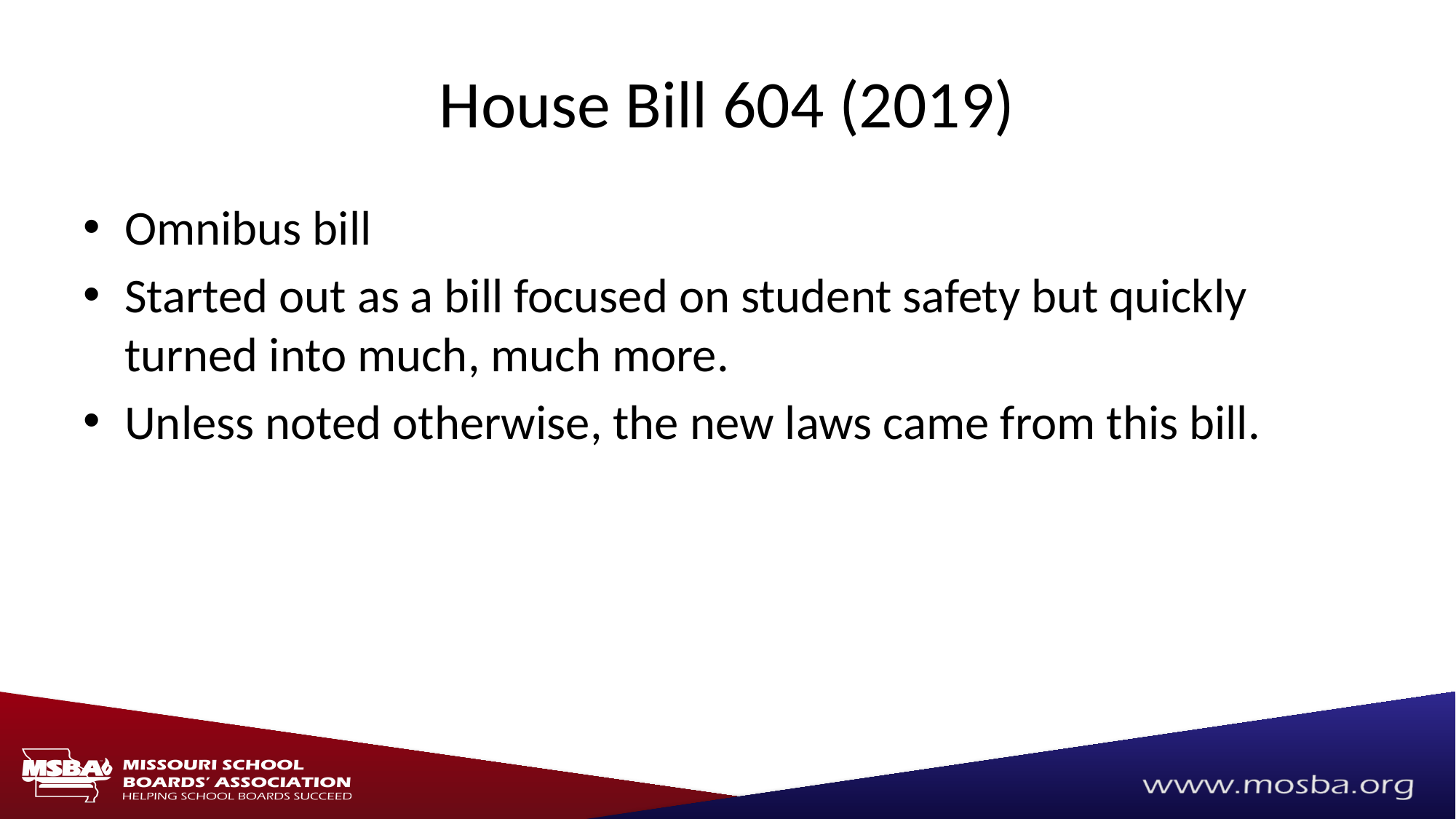

# House Bill 604 (2019)
Omnibus bill
Started out as a bill focused on student safety but quickly turned into much, much more.
Unless noted otherwise, the new laws came from this bill.